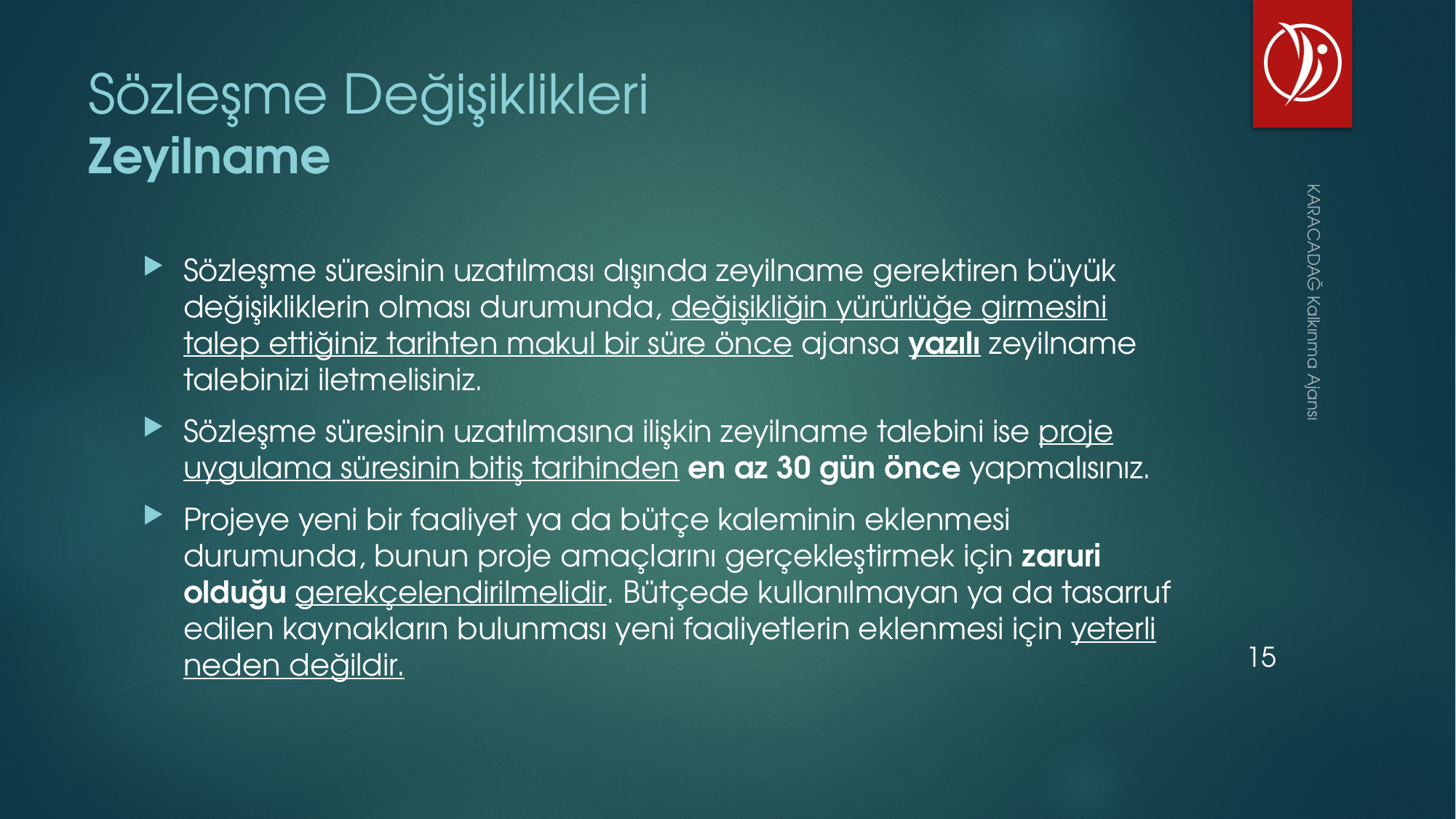

# Sözleşme Değişiklikleri Zeyilname
Sözleşme süresinin uzatılması dışında zeyilname gerektiren büyük değişikliklerin olması durumunda, değişikliğin yürürlüğe girmesini talep ettiğiniz tarihten makul bir süre önce ajansa yazılı zeyilname talebinizi iletmelisiniz.
Sözleşme süresinin uzatılmasına ilişkin zeyilname talebini ise proje uygulama süresinin bitiş tarihinden en az 30 gün önce yapmalısınız.
Projeye yeni bir faaliyet ya da bütçe kaleminin eklenmesi durumunda, bunun proje amaçlarını gerçekleştirmek için zaruri olduğu gerekçelendirilmelidir. Bütçede kullanılmayan ya da tasarruf edilen kaynakların bulunması yeni faaliyetlerin eklenmesi için yeterli neden değildir.
KARACADAĞ Kalkınma Ajansı
15